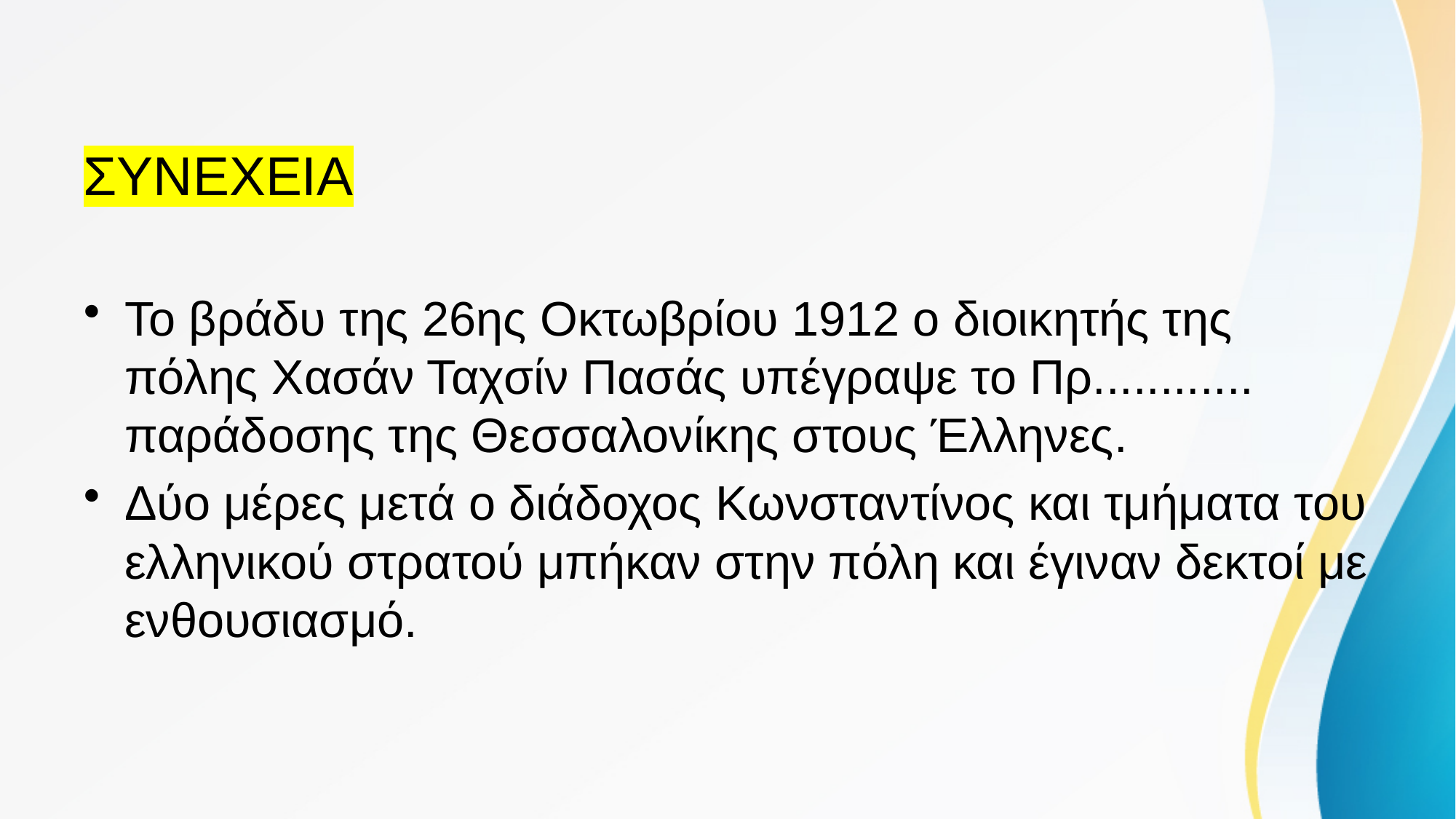

# ΣΥΝΕΧΕΙΑ
Το βράδυ της 26ης Οκτωβρίου 1912 ο διοικητής της πόλης Χασάν Ταχσίν Πασάς υπέγραψε το Πρ............ παράδοσης της Θεσσαλονίκης στους Έλληνες.
Δύο μέρες μετά ο διάδοχος Κωνσταντίνος και τμήματα του ελληνικού στρατού μπήκαν στην πόλη και έγιναν δεκτοί με ενθουσιασμό.